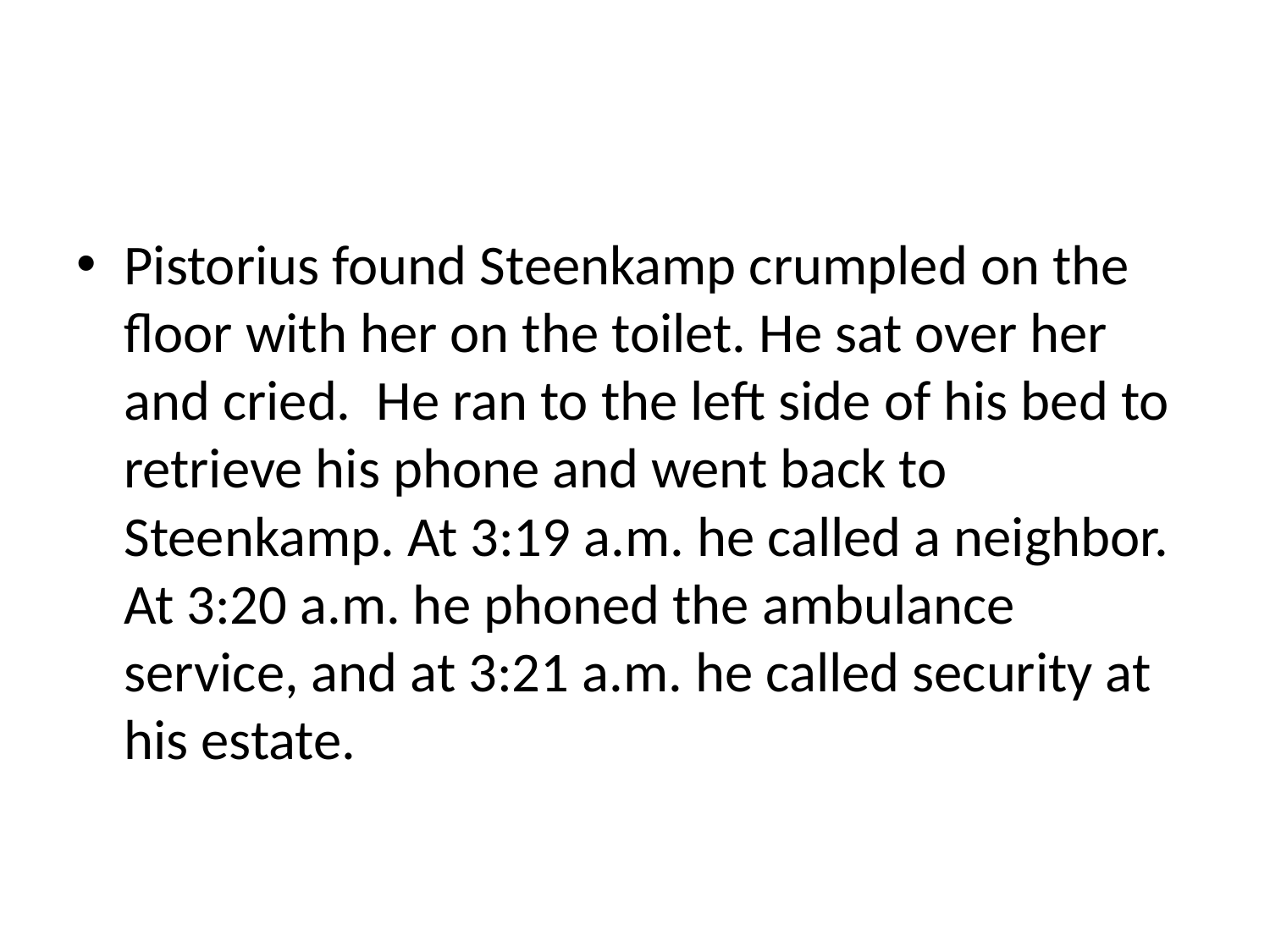

#
Pistorius found Steenkamp crumpled on the floor with her on the toilet. He sat over her and cried.  He ran to the left side of his bed to retrieve his phone and went back to Steenkamp. At 3:19 a.m. he called a neighbor. At 3:20 a.m. he phoned the ambulance service, and at 3:21 a.m. he called security at his estate.